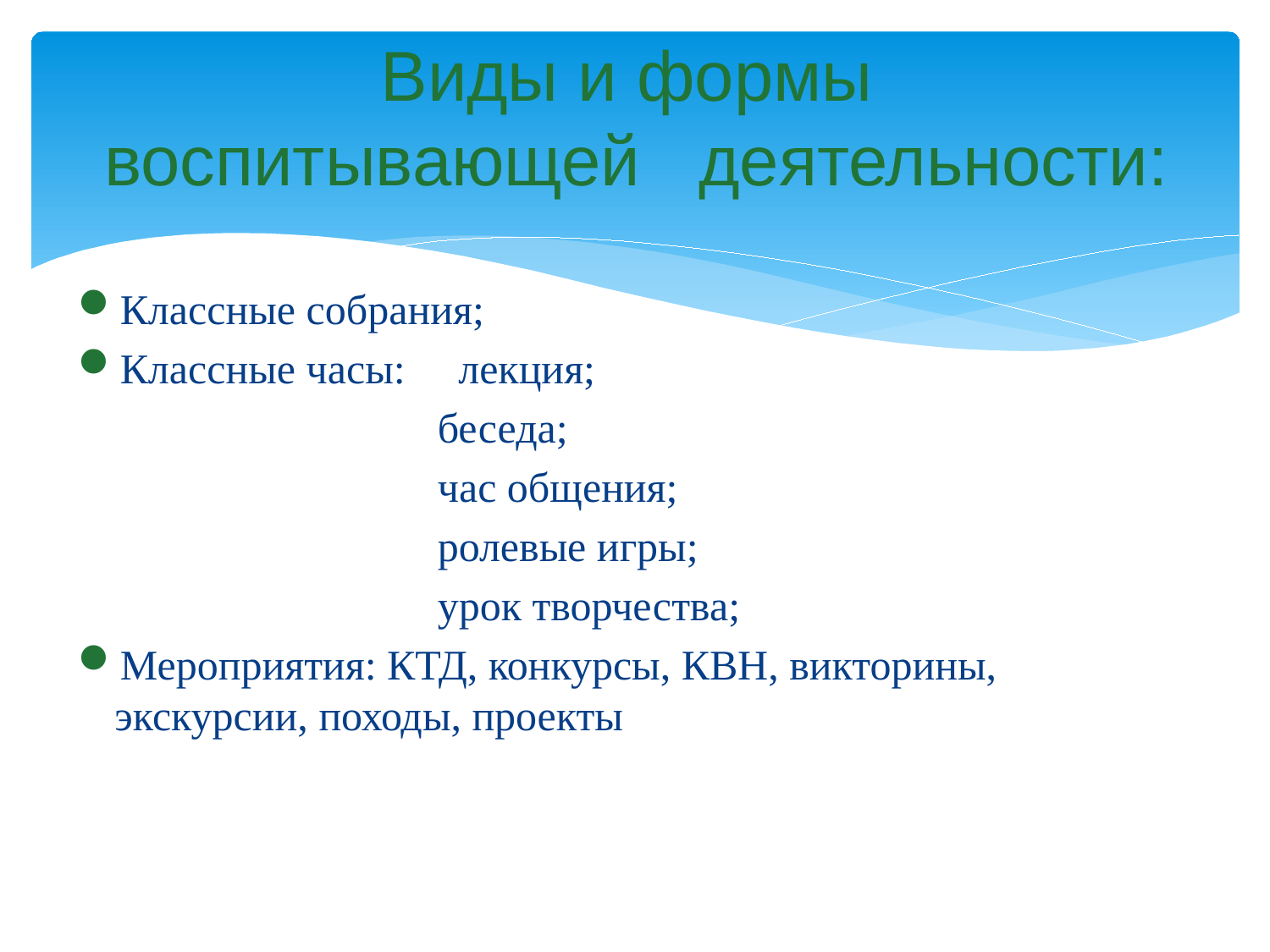

# Виды и формы воспитывающей   деятельности:
Классные собрания;
Классные часы:     лекция;
                                  беседа;
                                  час общения;
                                  ролевые игры;
                                  урок творчества;
Мероприятия: КТД, конкурсы, КВН, викторины, экскурсии, походы, проекты